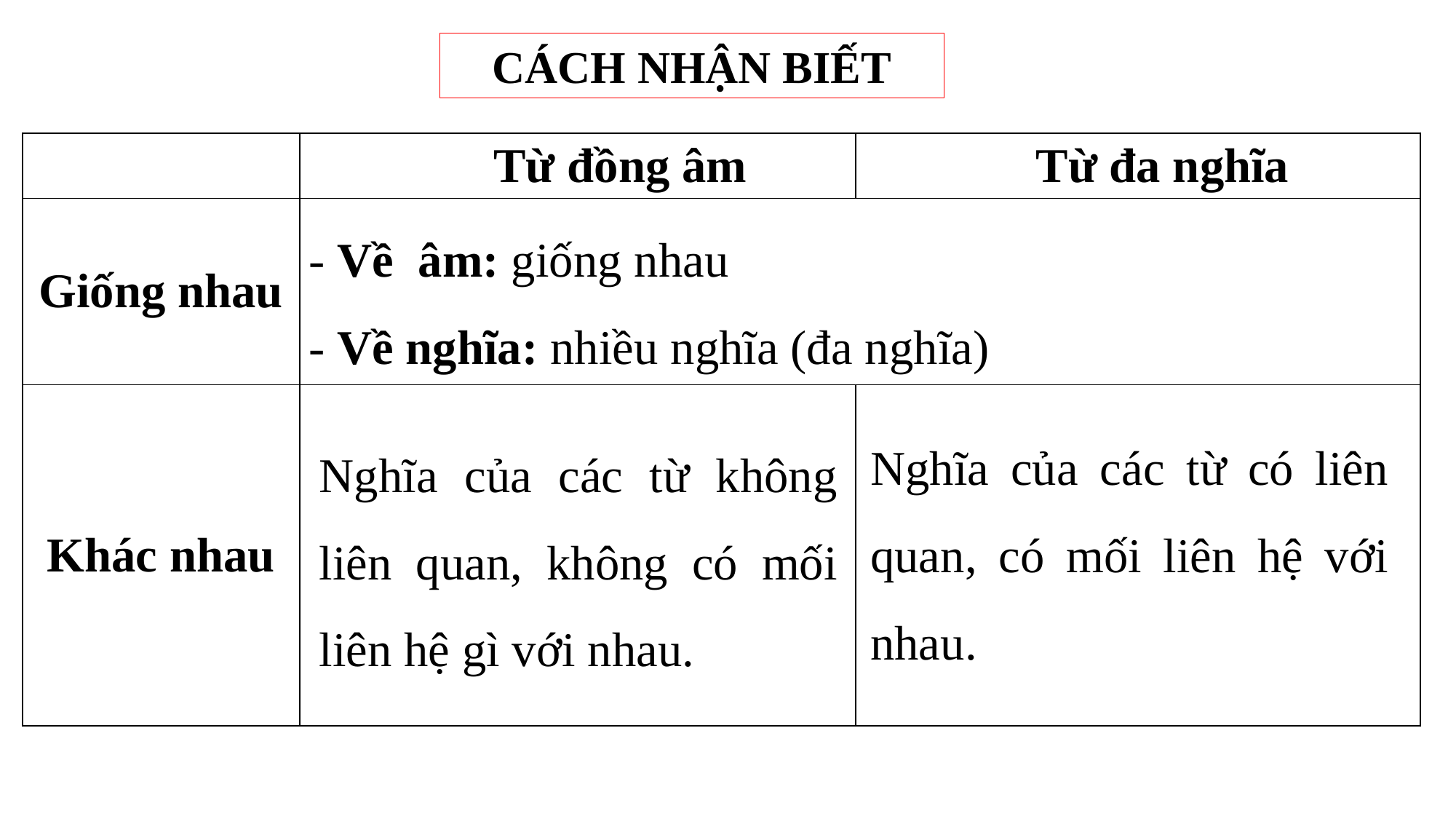

CÁCH NHẬN BIẾT
|  | Từ đồng âm | Từ đa nghĩa |
| --- | --- | --- |
| Giống nhau |  |  |
| Khác nhau |  |  |
- Về  âm: giống nhau
- Về nghĩa: nhiều nghĩa (đa nghĩa)

Nghĩa của các từ có liên quan, có mối liên hệ với nhau.

Nghĩa của các từ không liên quan, không có mối liên hệ gì với nhau.